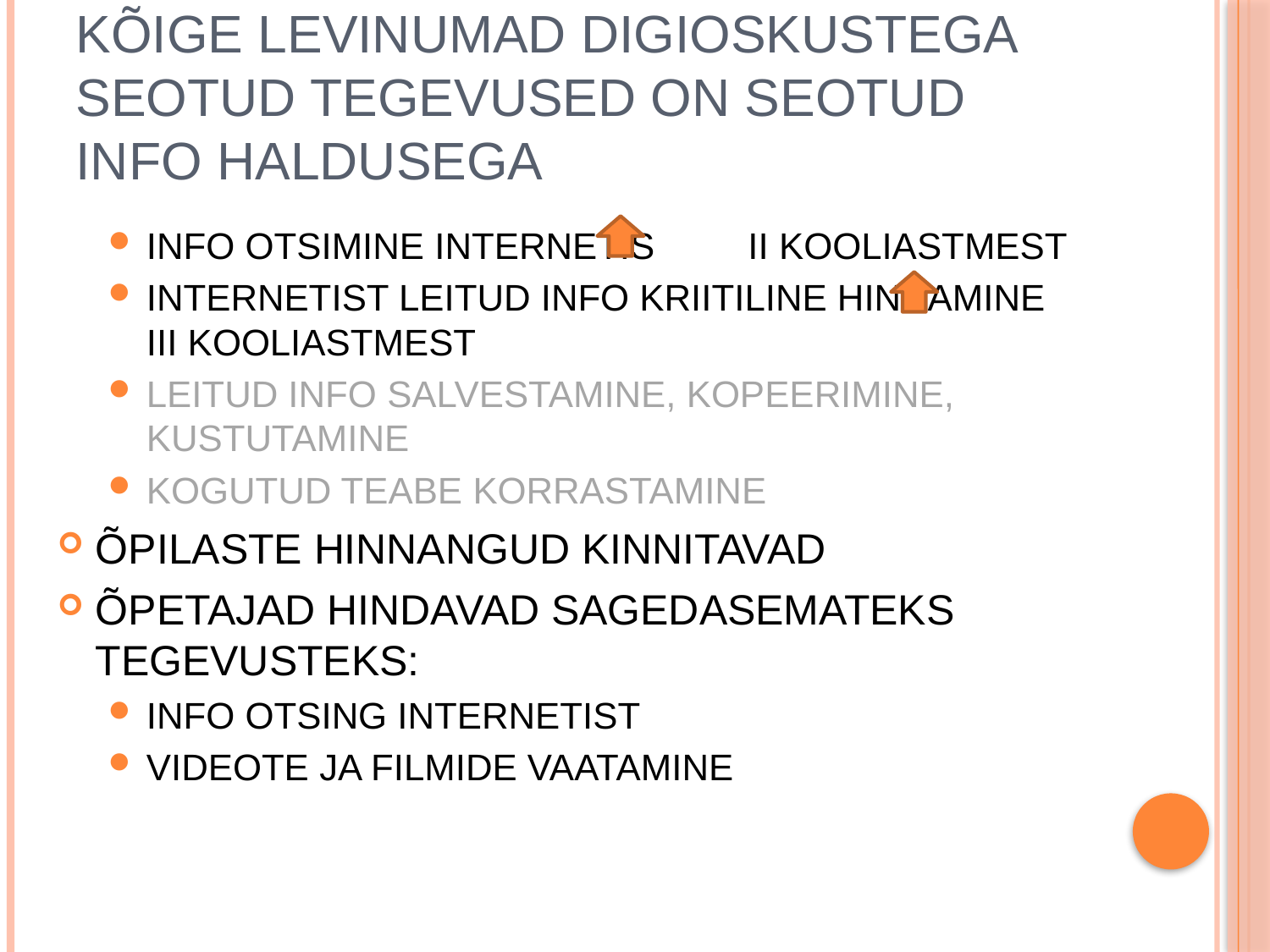

# Kõige levinumad digioskustega seotud tegevused on seotud info haldusega
Info otsimine internetis         II kooliastmest
internetist leitud info kriitiline hindamine       III kooliastmest
Leitud info salvestamine, kopeerimine, kustutamine
Kogutud teabe korrastamine
Õpilaste hinnangud kinnitavad
Õpetajad hindavad sagedasemateks tegevusteks:
Info otsing internetist
Videote ja filmide vaatamine